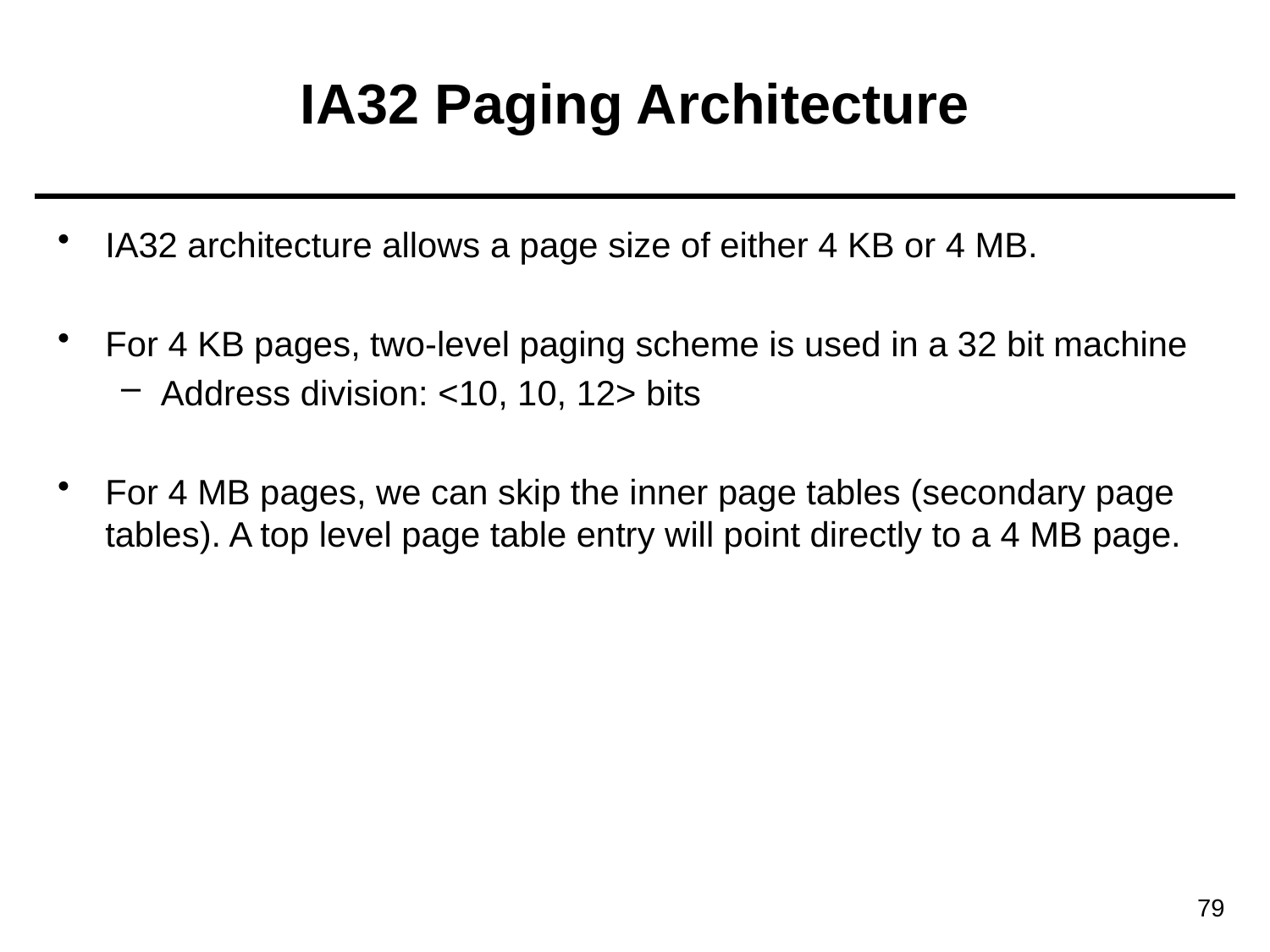

# IA32 Paging Architecture
IA32 architecture allows a page size of either 4 KB or 4 MB.

For 4 KB pages, two-level paging scheme is used in a 32 bit machine
Address division: <10, 10, 12> bits

For 4 MB pages, we can skip the inner page tables (secondary page tables). A top level page table entry will point directly to a 4 MB page.
79